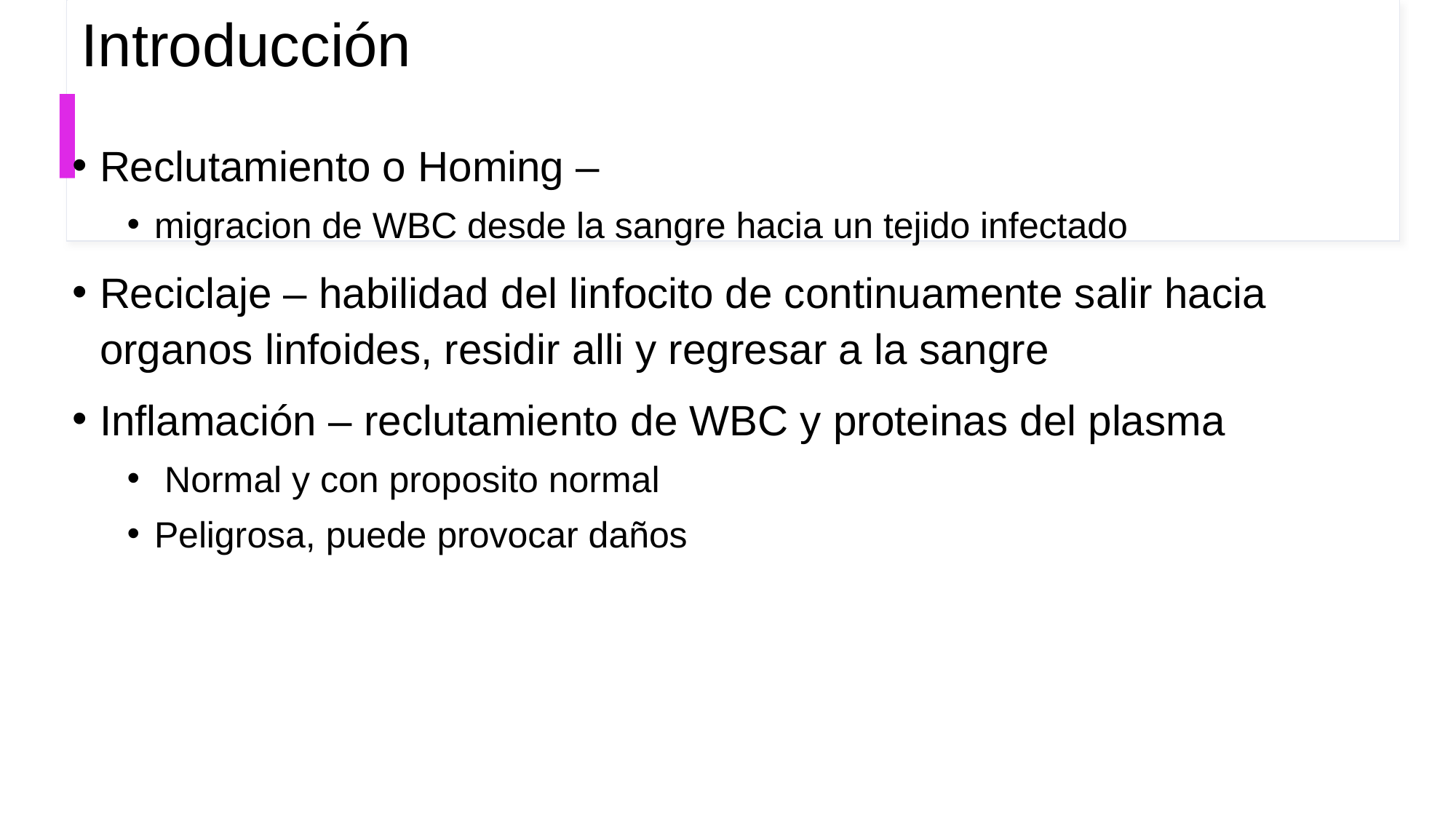

# Introducción
Reclutamiento o Homing –
migracion de WBC desde la sangre hacia un tejido infectado
Reciclaje – habilidad del linfocito de continuamente salir hacia organos linfoides, residir alli y regresar a la sangre
Inflamación – reclutamiento de WBC y proteinas del plasma
 Normal y con proposito normal
Peligrosa, puede provocar daños